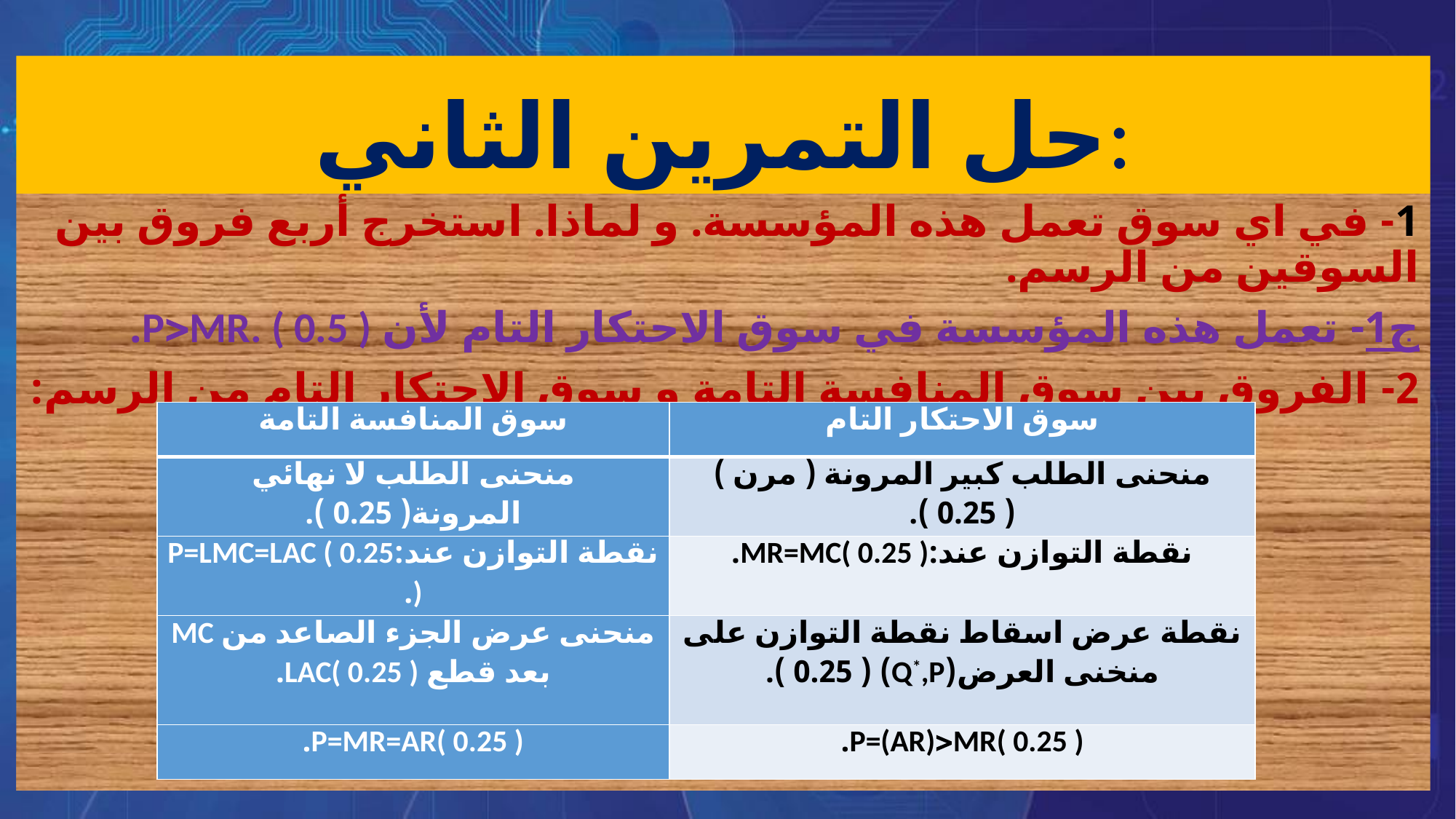

# حل التمرين الثاني:
1- في اي سوق تعمل هذه المؤسسة. و لماذا. استخرج أربع فروق بين السوقين من الرسم.
ج1- تعمل هذه المؤسسة في سوق الاحتكار التام لأن P>MR. ( 0.5 ).
2- الفروق بين سوق المنافسة التامة و سوق الاحتكار التام من الرسم:

| سوق المنافسة التامة | سوق الاحتكار التام |
| --- | --- |
| منحنى الطلب لا نهائي المرونة( 0.25 ). | منحنى الطلب كبير المرونة ( مرن ) ( 0.25 ). |
| نقطة التوازن عند:P=LMC=LAC ( 0.25 ). | نقطة التوازن عند:MR=MC( 0.25 ). |
| منحنى عرض الجزء الصاعد من MC بعد قطع LAC( 0.25 ). | نقطة عرض اسقاط نقطة التوازن على منخنى العرض(Q\*,P) ( 0.25 ). |
| P=MR=AR( 0.25 ). | P=(AR)>MR( 0.25 ). |